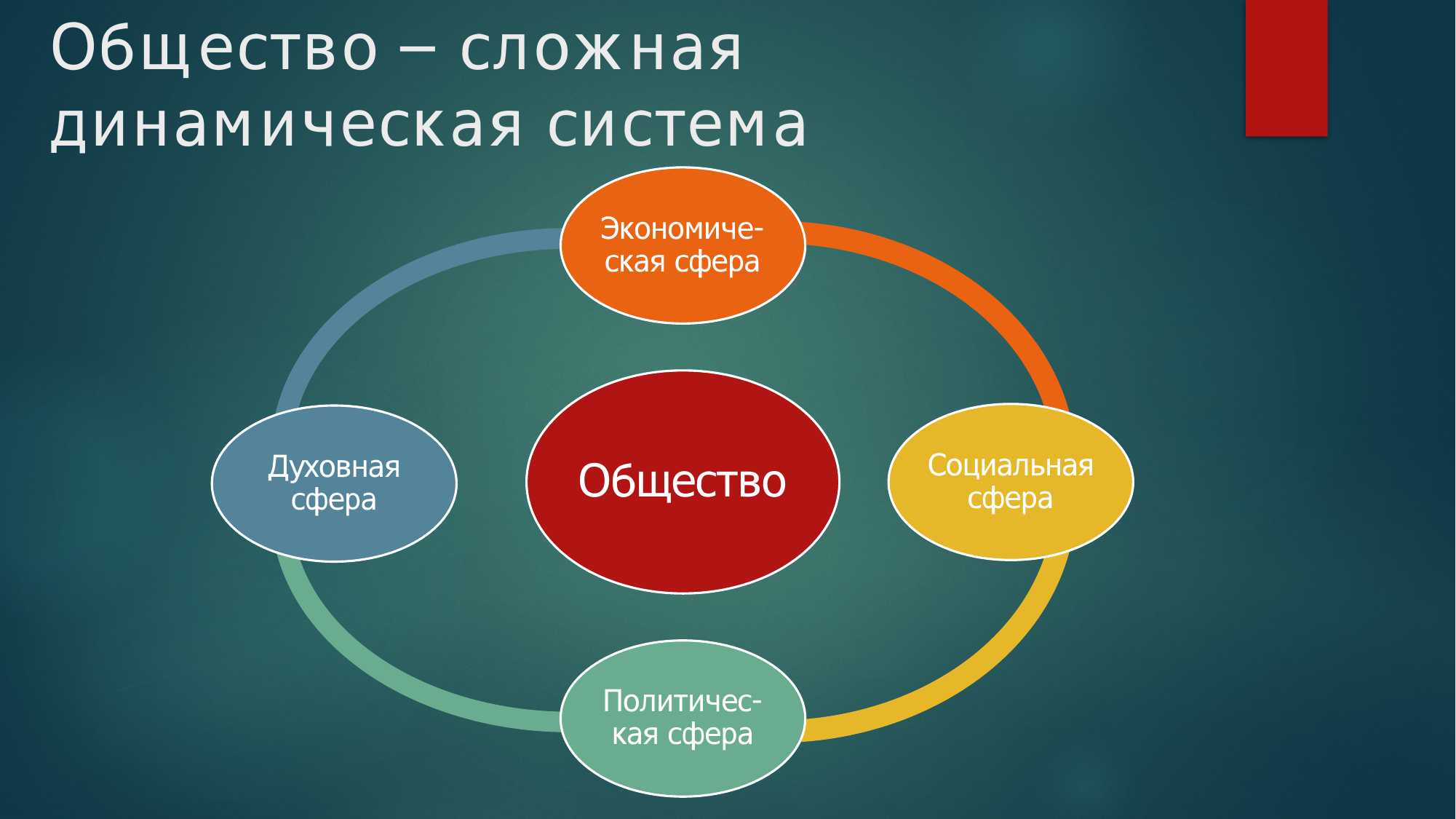

# Общество – сложная динамическая система
Экономиче-ская сфера

Общество
Социальная сфера
Духовная сфера
Политичес-кая сфера